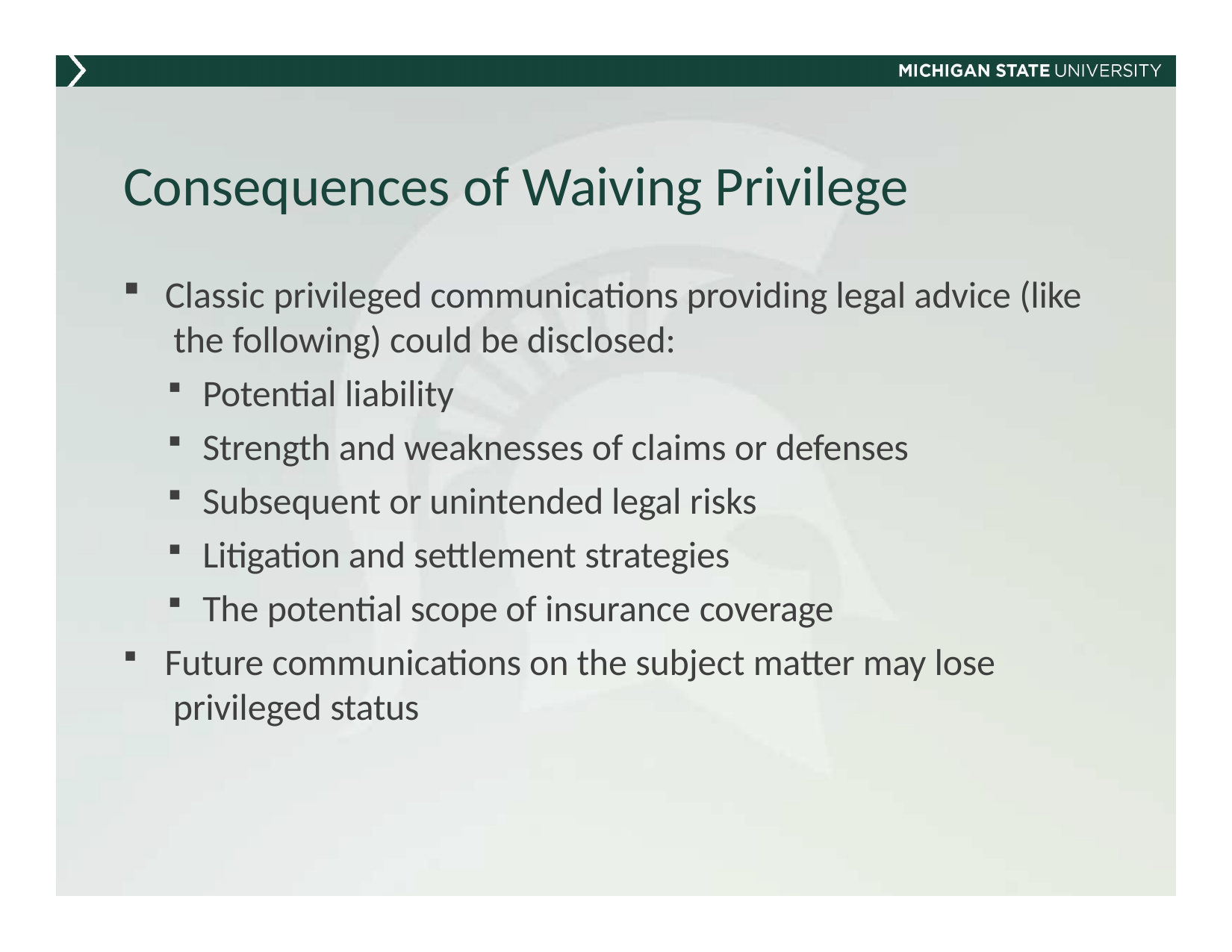

# Consequences of Waiving Privilege
Classic privileged communications providing legal advice (like  the following) could be disclosed:
Potential liability
Strength and weaknesses of claims or defenses
Subsequent or unintended legal risks
Litigation and settlement strategies
The potential scope of insurance coverage
Future communications on the subject matter may lose  privileged status